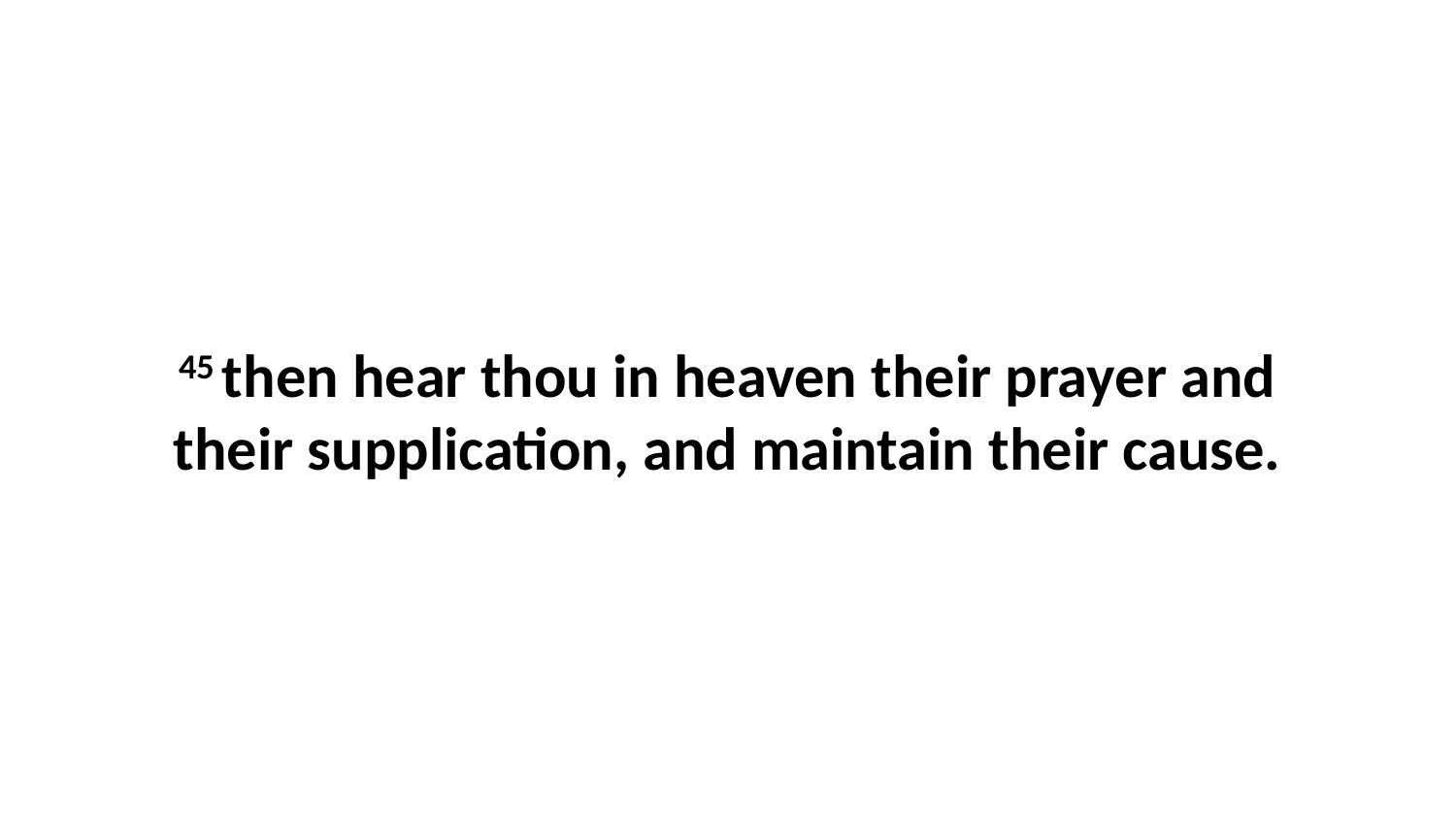

45 then hear thou in heaven their prayer and their supplication, and maintain their cause.